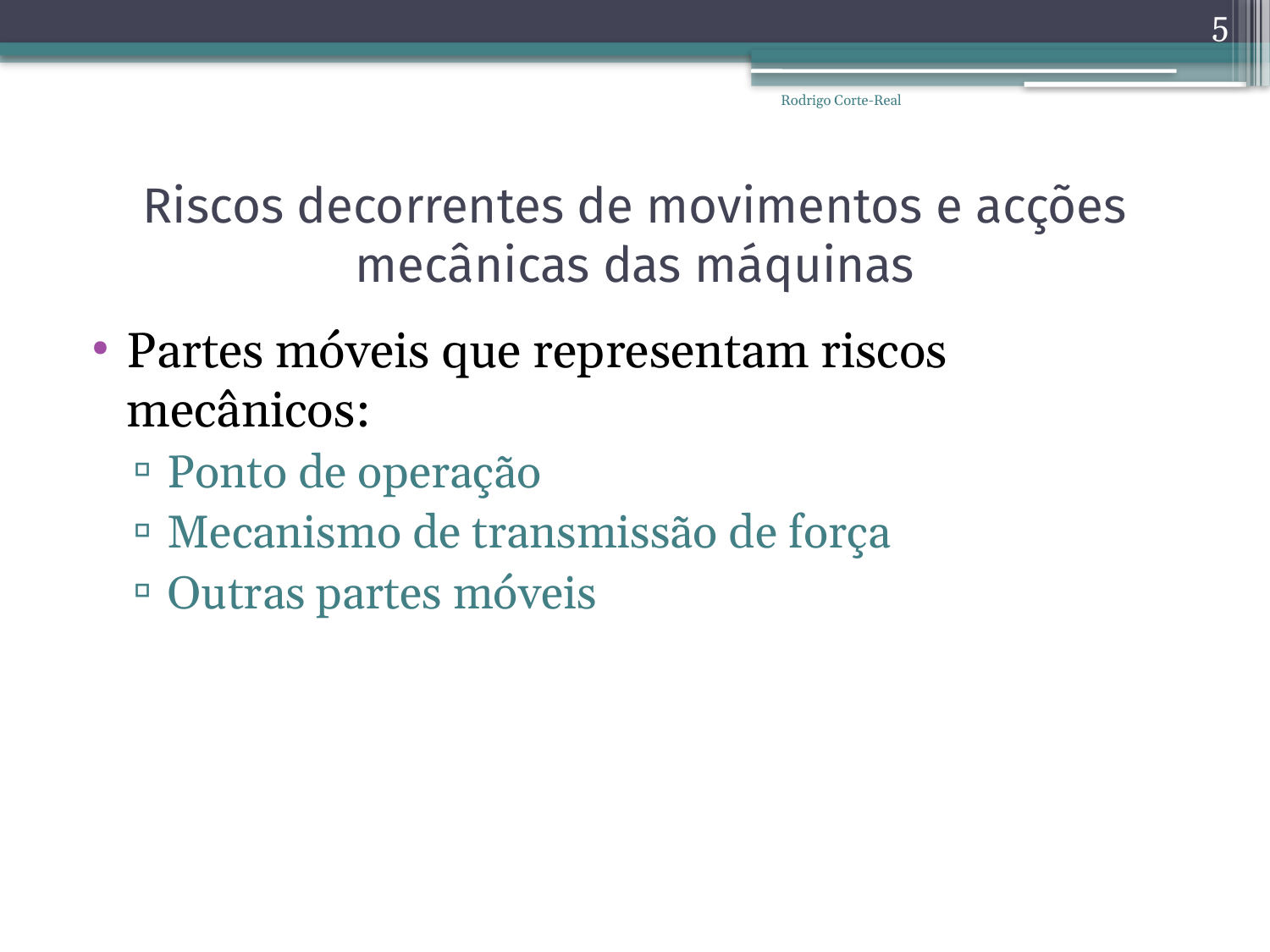

5
Rodrigo Corte-Real
# Riscos decorrentes de movimentos e acções mecânicas das máquinas
Partes móveis que representam riscos mecânicos:
Ponto de operação
Mecanismo de transmissão de força
Outras partes móveis